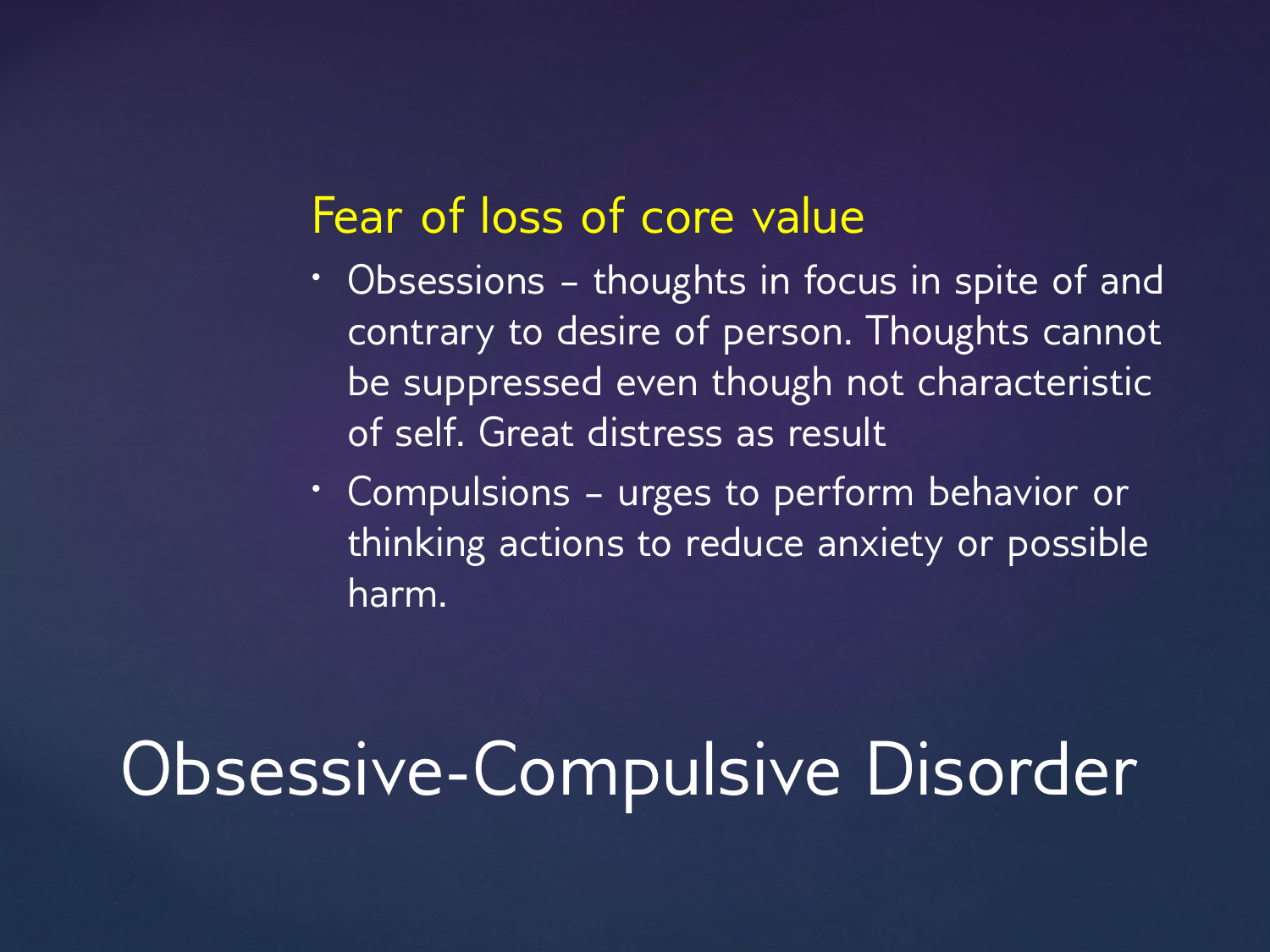

Fear of loss of core value
Obsessions – thoughts in focus in spite of and contrary to desire of person. Thoughts cannot be suppressed even though not characteristic of self. Great distress as result
Compulsions – urges to perform behavior or thinking actions to reduce anxiety or possible harm.
# Obsessive-Compulsive Disorder